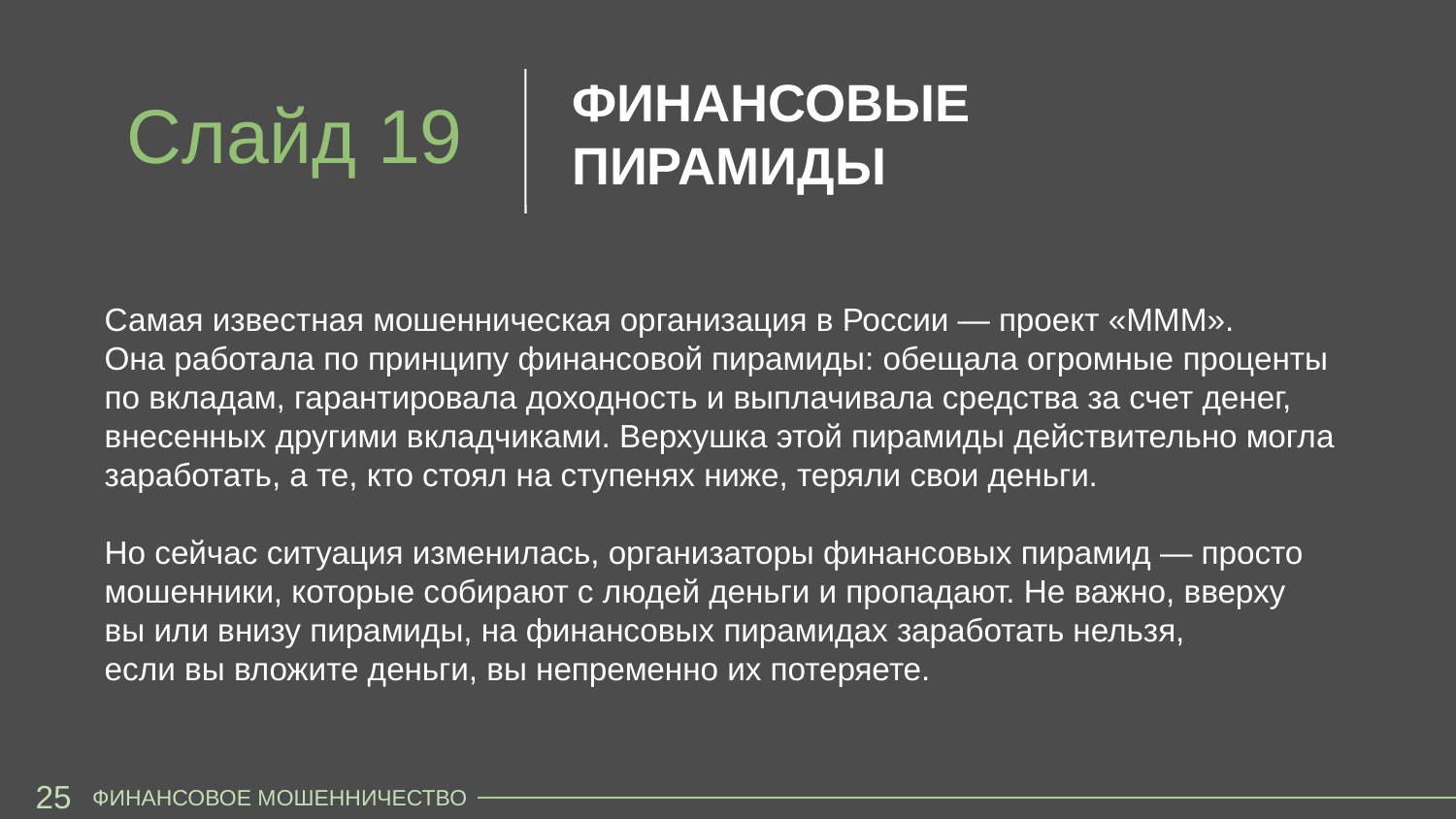

ФИНАНСОВЫЕ
ПИРАМИДЫ

Слайд 19
Самая известная мошенническая организация в России — проект «МММ».
Она работала по принципу финансовой пирамиды: обещала огромные проценты по вкладам, гарантировала доходность и выплачивала средства за счет денег, внесенных другими вкладчиками. Верхушка этой пирамиды действительно могла заработать, а те, кто стоял на ступенях ниже, теряли свои деньги.

Но сейчас ситуация изменилась, организаторы финансовых пирамид — просто мошенники, которые собирают с людей деньги и пропадают. Не важно, вверху
вы или внизу пирамиды, на финансовых пирамидах заработать нельзя,
если вы вложите деньги, вы непременно их потеряете.
25
ФИНАНСОВОЕ МОШЕННИЧЕСТВО